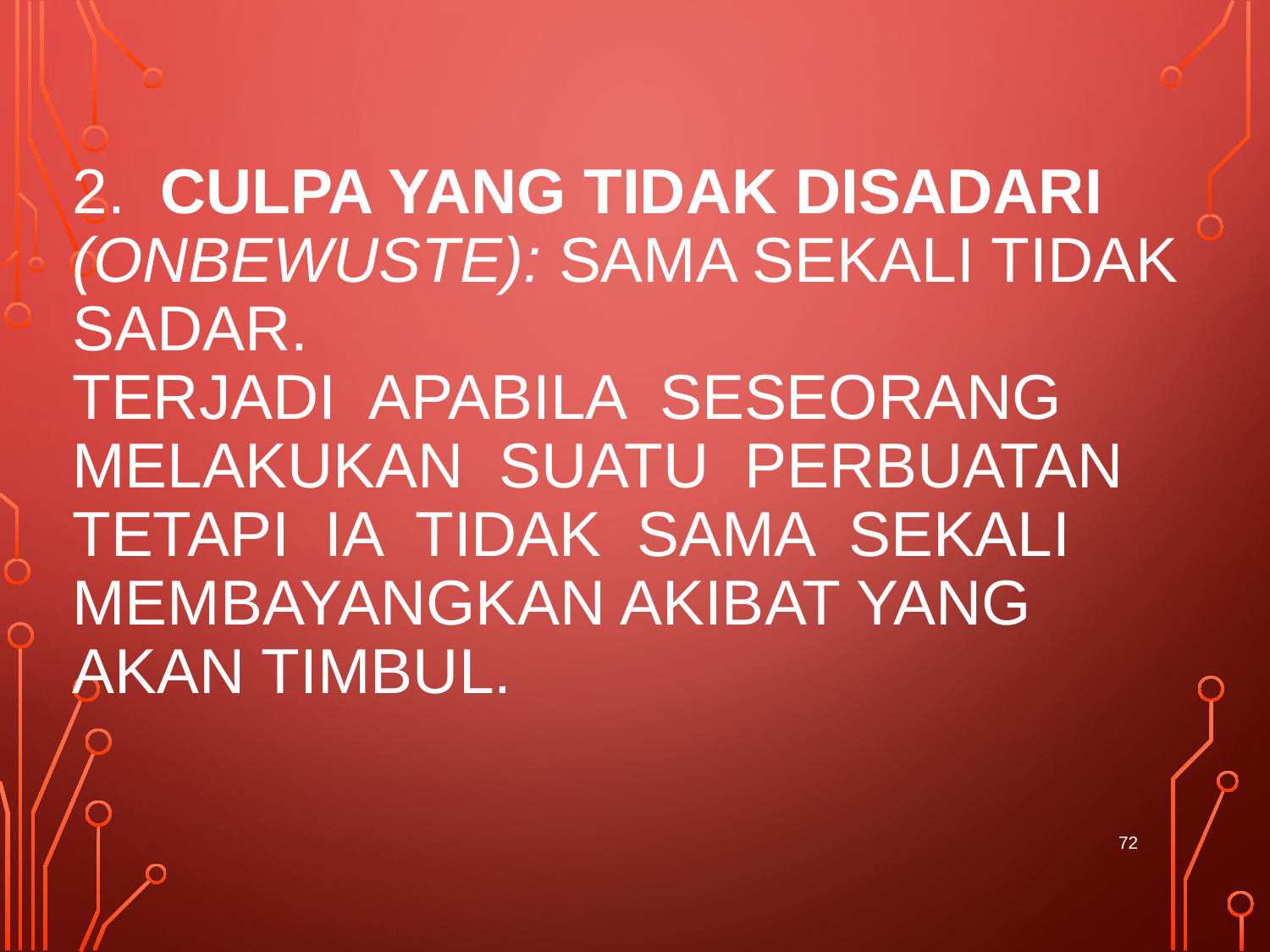

# 2.  Culpa yang tidak disadari (onbewuste): sama sekali tidak sadar. Terjadi  apabila  seseorang  melakukan  suatu  perbuatan  tetapi  ia  tidak  sama  sekali membayangkan akibat yang akan timbul.
72